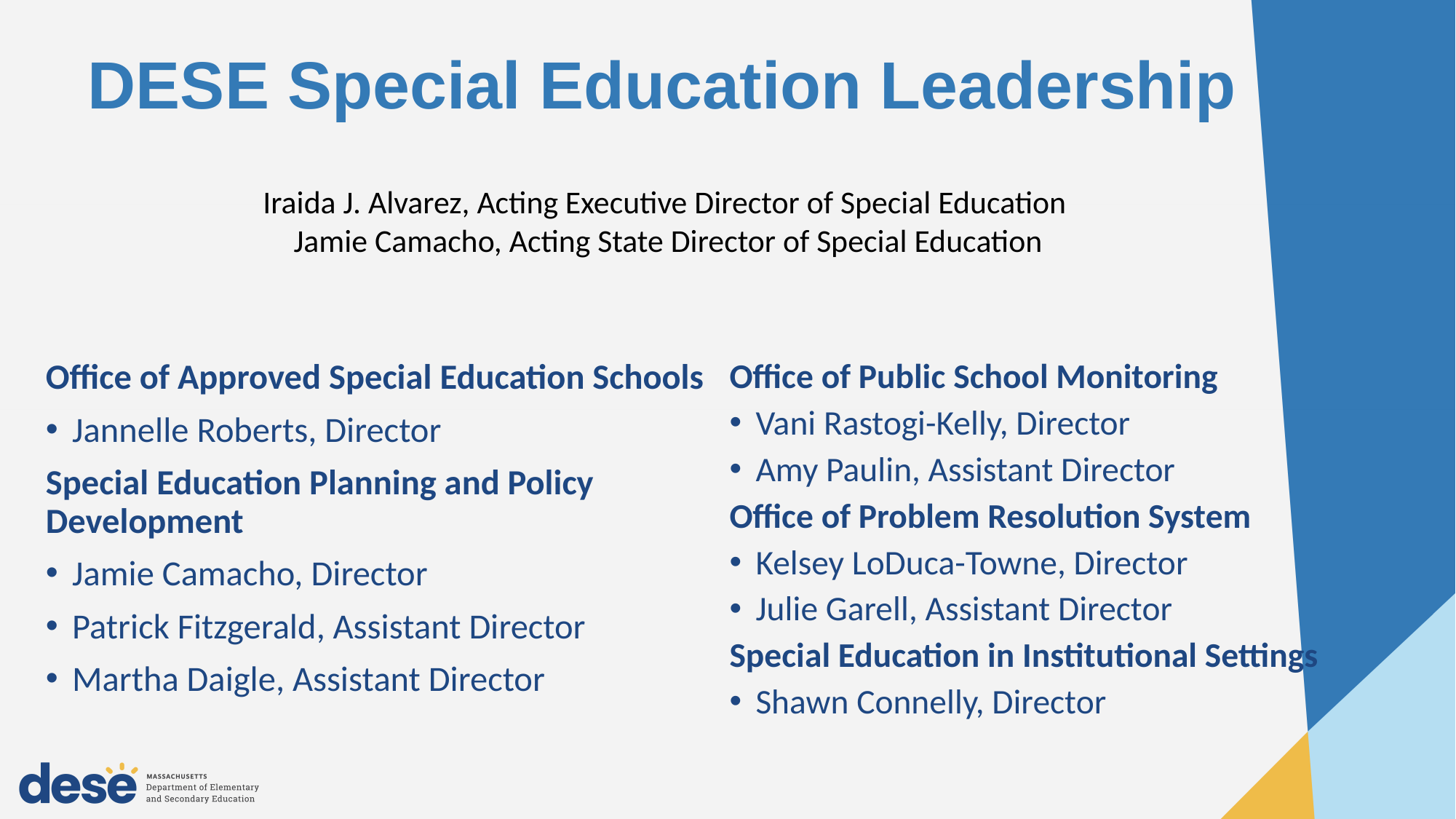

# DESE Special Education Leadership
Iraida J. Alvarez, Acting Executive Director of Special Education
Jamie Camacho, Acting State Director of Special Education
Office of Approved Special Education Schools
Jannelle Roberts, Director
Special Education Planning and Policy Development
Jamie Camacho, Director
Patrick Fitzgerald, Assistant Director
Martha Daigle, Assistant Director

Office of Public School Monitoring
Vani Rastogi-Kelly, Director
Amy Paulin, Assistant Director
Office of Problem Resolution System
Kelsey LoDuca-Towne, Director
Julie Garell, Assistant Director
Special Education in Institutional Settings
Shawn Connelly, Director